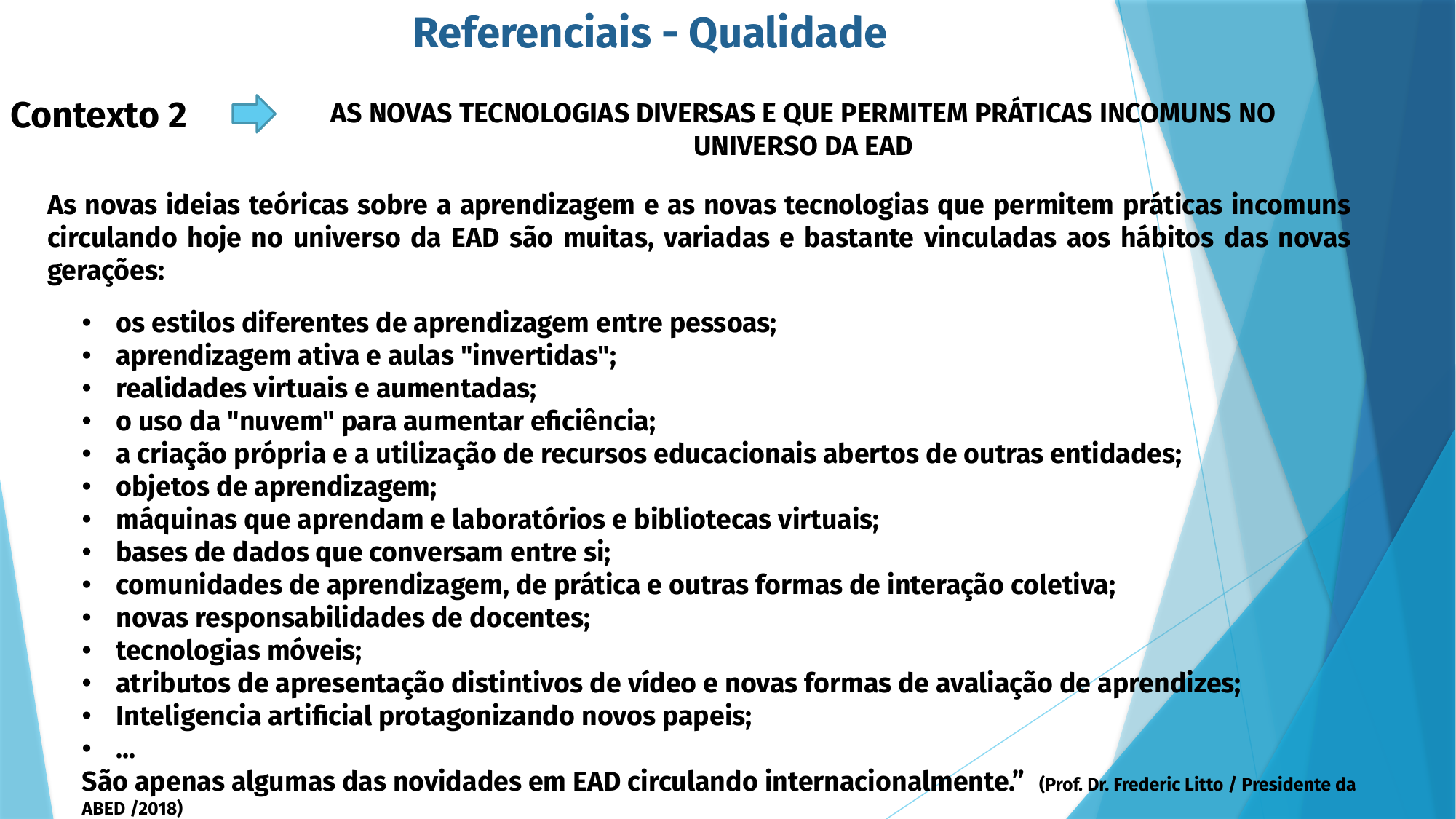

# Referenciais - Qualidade
Contexto 2
AS NOVAS TECNOLOGIAS DIVERSAS E QUE PERMITEM PRÁTICAS INCOMUNS NO UNIVERSO DA EAD

As novas ideias teóricas sobre a aprendizagem e as novas tecnologias que permitem práticas incomuns circulando hoje no universo da EAD são muitas, variadas e bastante vinculadas aos hábitos das novas gerações:
os estilos diferentes de aprendizagem entre pessoas;
aprendizagem ativa e aulas "invertidas";
realidades virtuais e aumentadas;
o uso da "nuvem" para aumentar eficiência;
a criação própria e a utilização de recursos educacionais abertos de outras entidades;
objetos de aprendizagem;
máquinas que aprendam e laboratórios e bibliotecas virtuais;
bases de dados que conversam entre si;
comunidades de aprendizagem, de prática e outras formas de interação coletiva;
novas responsabilidades de docentes;
tecnologias móveis;
atributos de apresentação distintivos de vídeo e novas formas de avaliação de aprendizes;
Inteligencia artificial protagonizando novos papeis;
...
São apenas algumas das novidades em EAD circulando internacionalmente.”  (Prof. Dr. Frederic Litto / Presidente da ABED /2018)